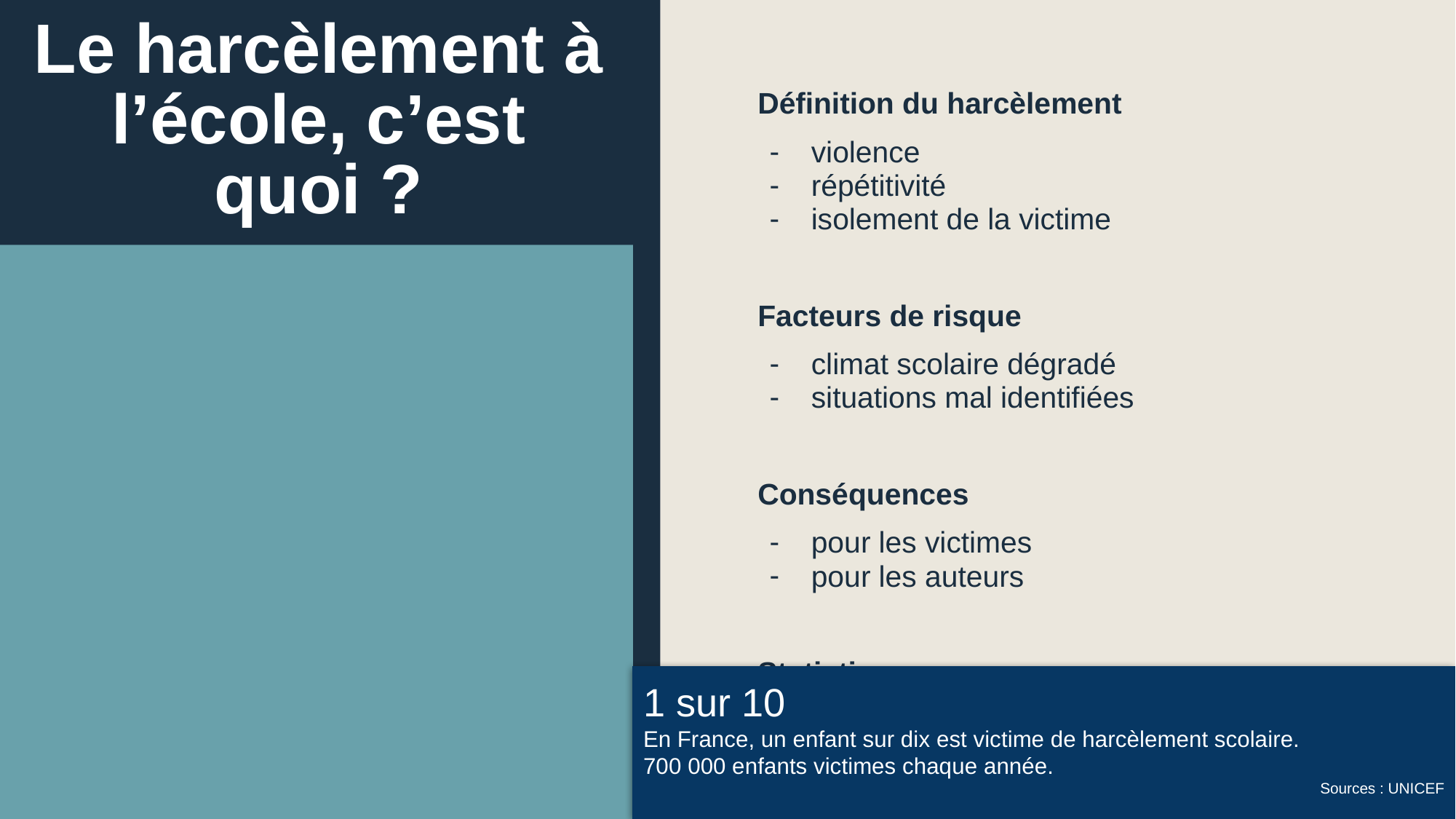

# Le harcèlement à l’école, c’est quoi ?
Définition du harcèlement
violence
répétitivité
isolement de la victime

Facteurs de risque
climat scolaire dégradé
situations mal identifiées

Conséquences
pour les victimes
pour les auteurs

Statistiques
1 sur 10
En France, un enfant sur dix est victime de harcèlement scolaire.
700 000 enfants victimes chaque année.
Sources : UNICEF